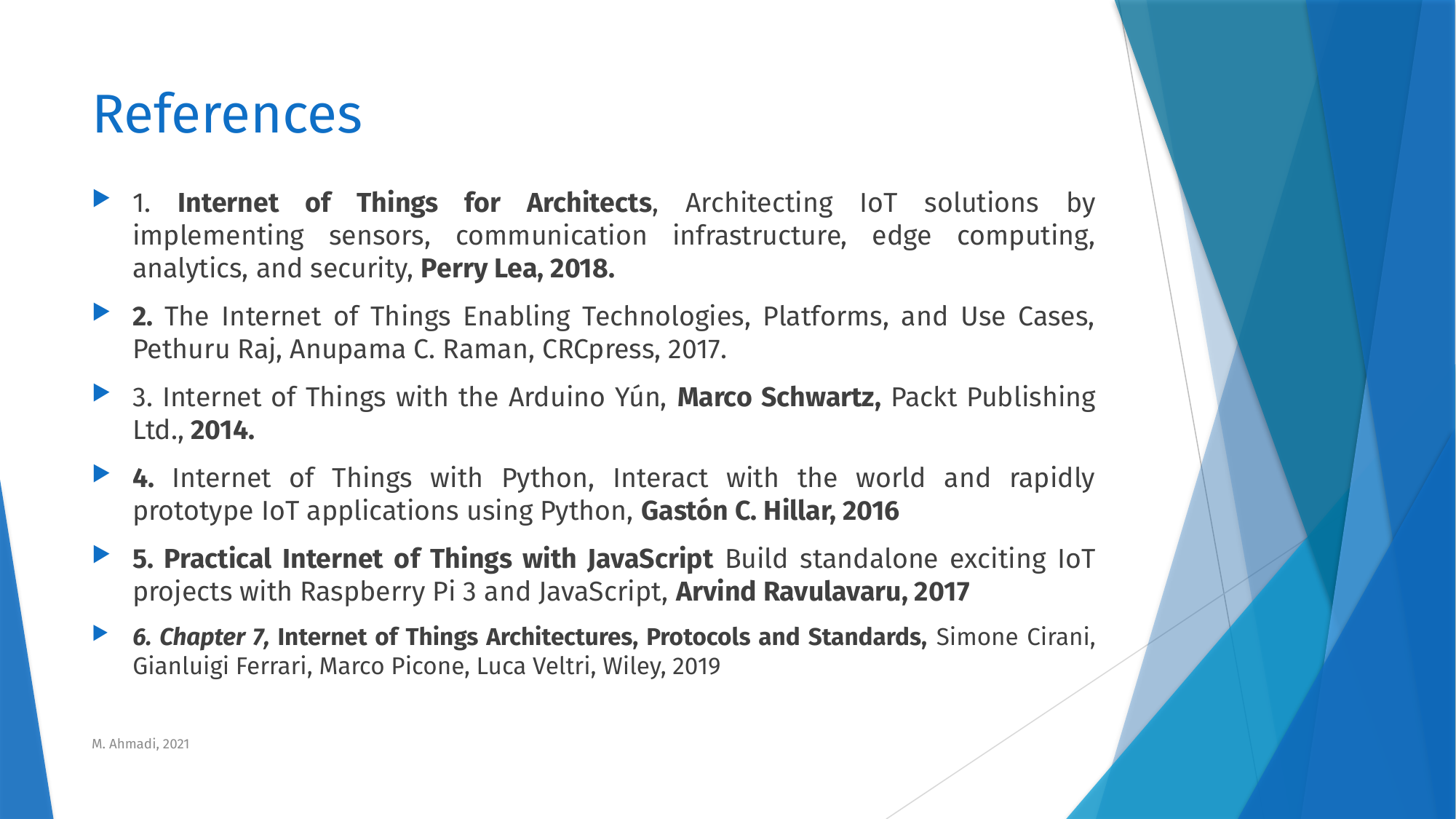

# References
1. Internet of Things for Architects, Architecting IoT solutions by implementing sensors, communication infrastructure, edge computing, analytics, and security, Perry Lea, 2018.
2. The Internet of Things Enabling Technologies, Platforms, and Use Cases, Pethuru Raj, Anupama C. Raman, CRCpress, 2017.
3. Internet of Things with the Arduino Yún, Marco Schwartz, Packt Publishing Ltd., 2014.
4. Internet of Things with Python, Interact with the world and rapidly prototype IoT applications using Python, Gastón C. Hillar, 2016
5. Practical Internet of Things with JavaScript Build standalone exciting IoT projects with Raspberry Pi 3 and JavaScript, Arvind Ravulavaru, 2017
6. Chapter 7, Internet of Things Architectures, Protocols and Standards, Simone Cirani, Gianluigi Ferrari, Marco Picone, Luca Veltri, Wiley, 2019

M. Ahmadi, 2021